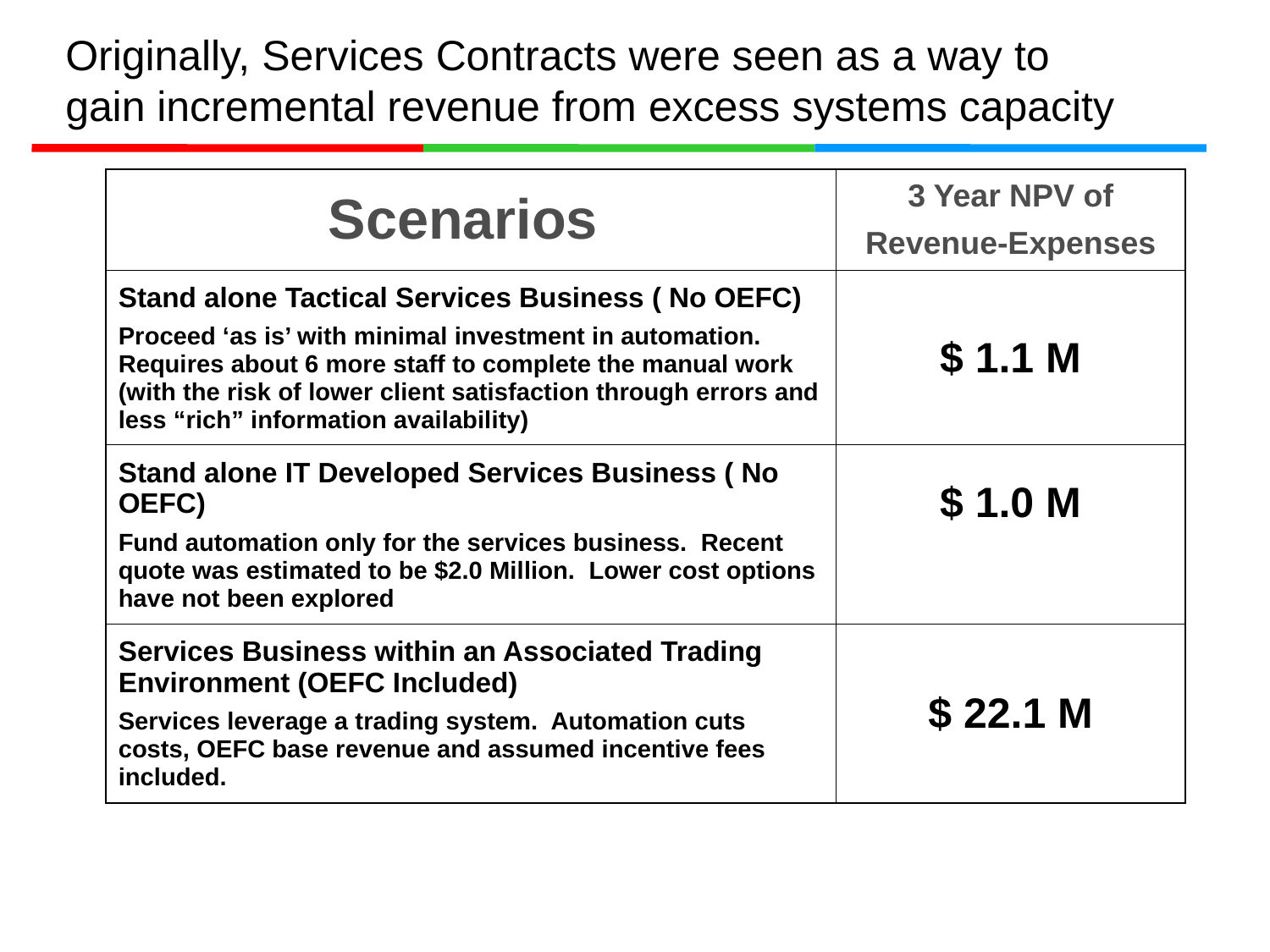

# Originally, Services Contracts were seen as a way to gain incremental revenue from excess systems capacity
| Scenarios | 3 Year NPV of Revenue-Expenses |
| --- | --- |
| Stand alone Tactical Services Business ( No OEFC) Proceed ‘as is’ with minimal investment in automation. Requires about 6 more staff to complete the manual work (with the risk of lower client satisfaction through errors and less “rich” information availability) | $ 1.1 M |
| Stand alone IT Developed Services Business ( No OEFC) Fund automation only for the services business. Recent quote was estimated to be $2.0 Million. Lower cost options have not been explored | $ 1.0 M |
| Services Business within an Associated Trading Environment (OEFC Included) Services leverage a trading system. Automation cuts costs, OEFC base revenue and assumed incentive fees included. | $ 22.1 M |